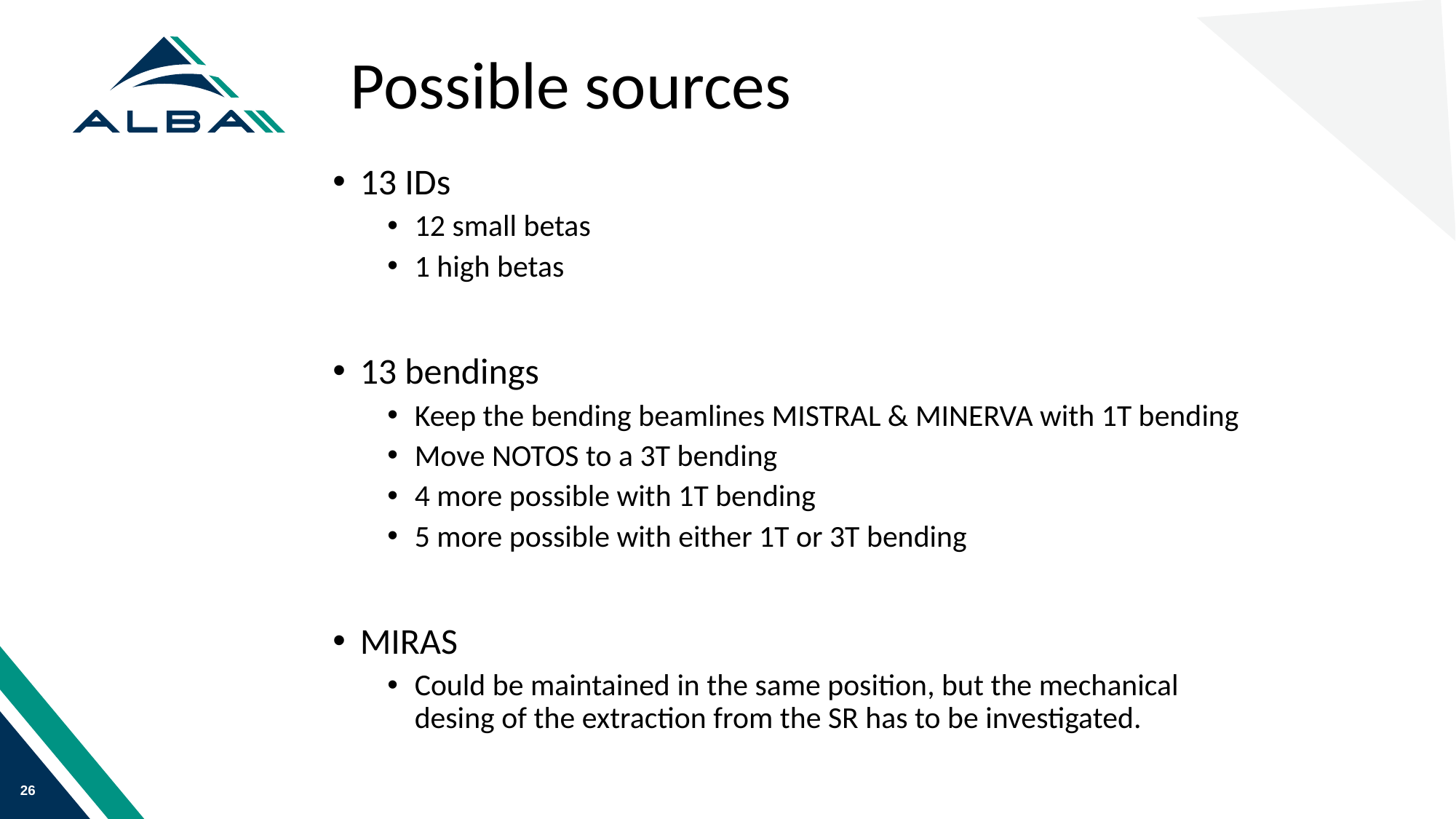

# Possible sources
13 IDs
12 small betas
1 high betas

13 bendings
Keep the bending beamlines MISTRAL & MINERVA with 1T bending
Move NOTOS to a 3T bending
4 more possible with 1T bending
5 more possible with either 1T or 3T bending

MIRAS
Could be maintained in the same position, but the mechanical desing of the extraction from the SR has to be investigated.

26